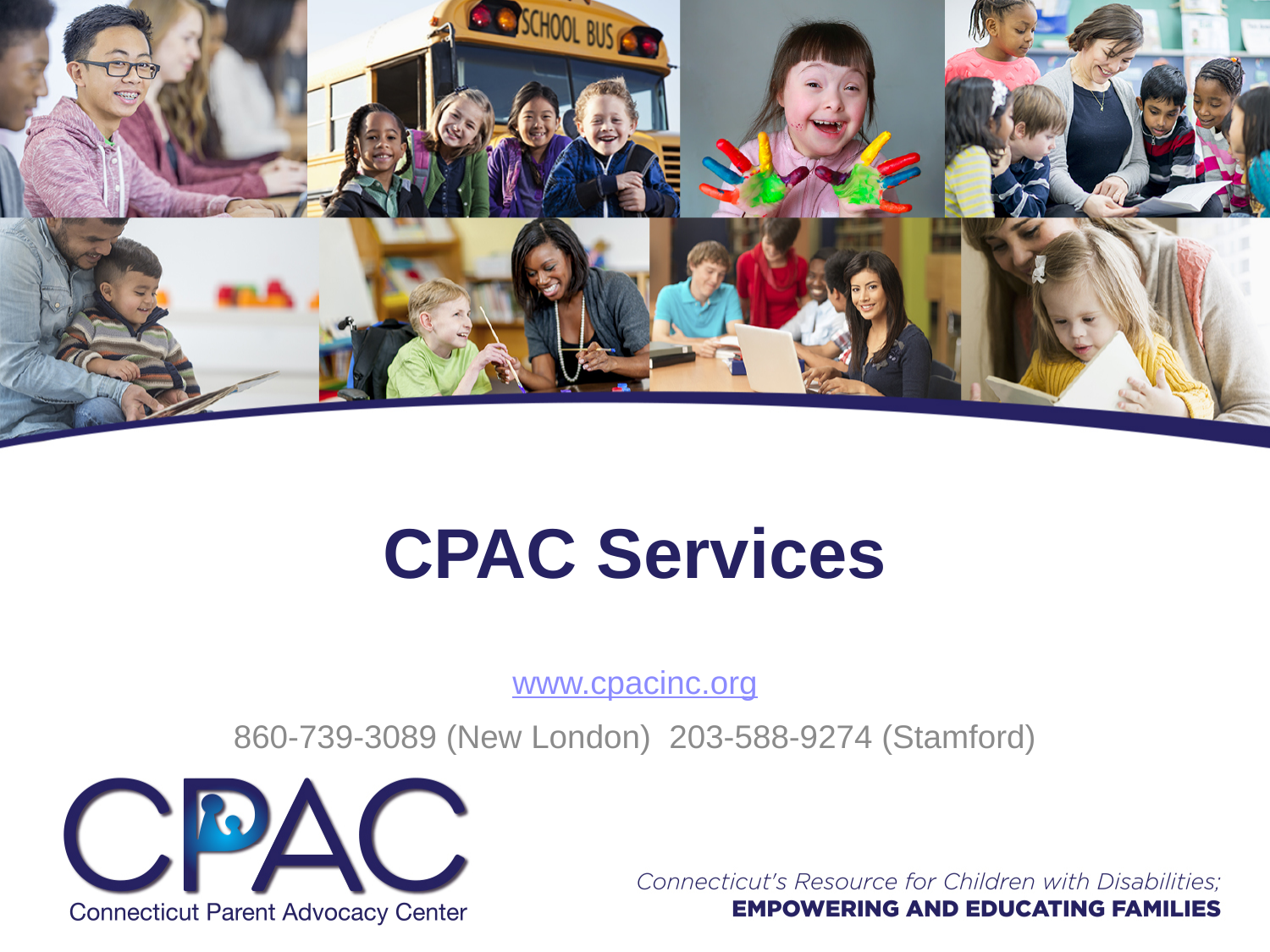

# CPAC Services
www.cpacinc.org
860-739-3089 (New London)  203-588-9274 (Stamford)